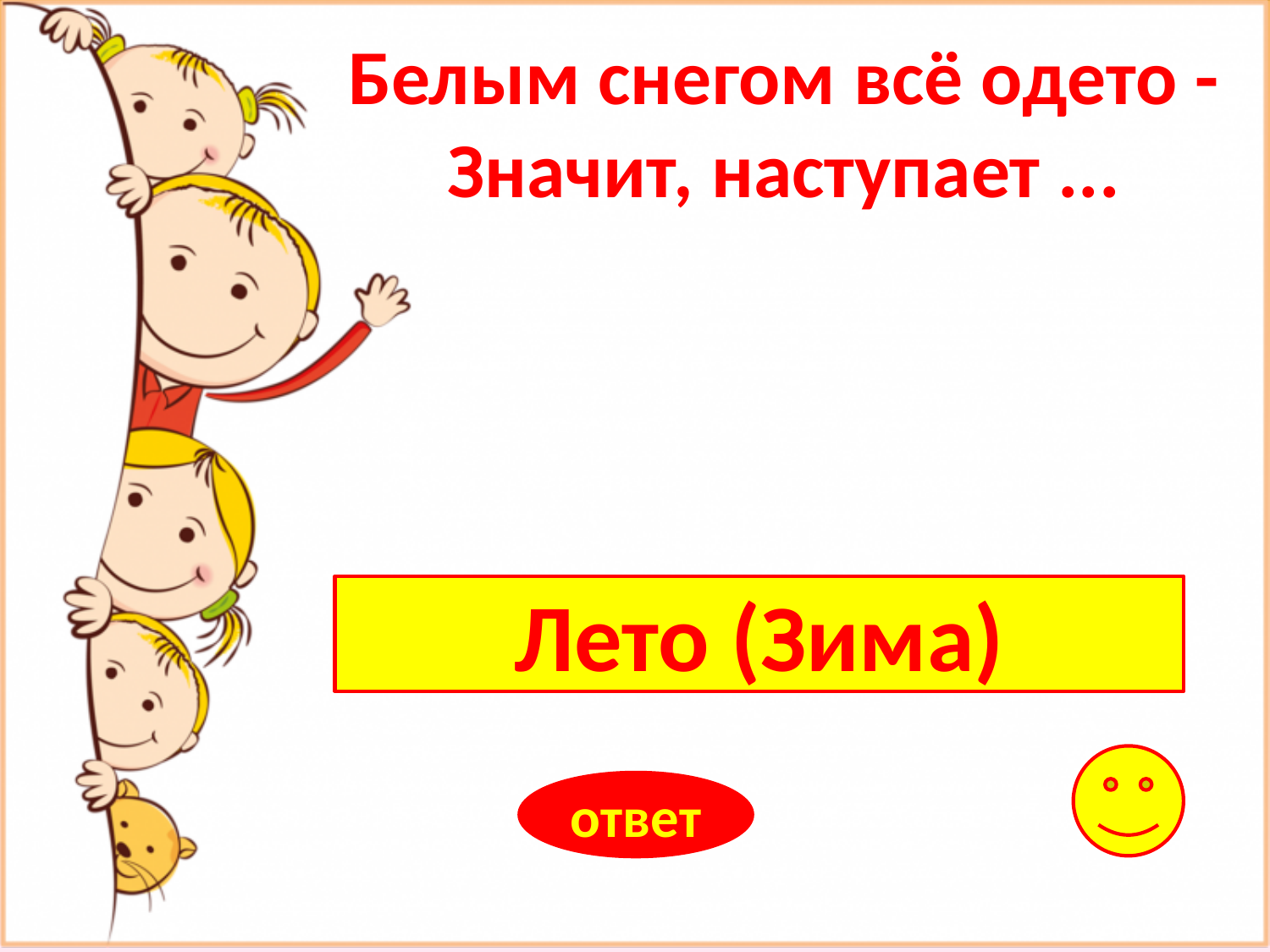

Белым снегом всё одето -
Значит, наступает ...
Лето (Зима)

ответ